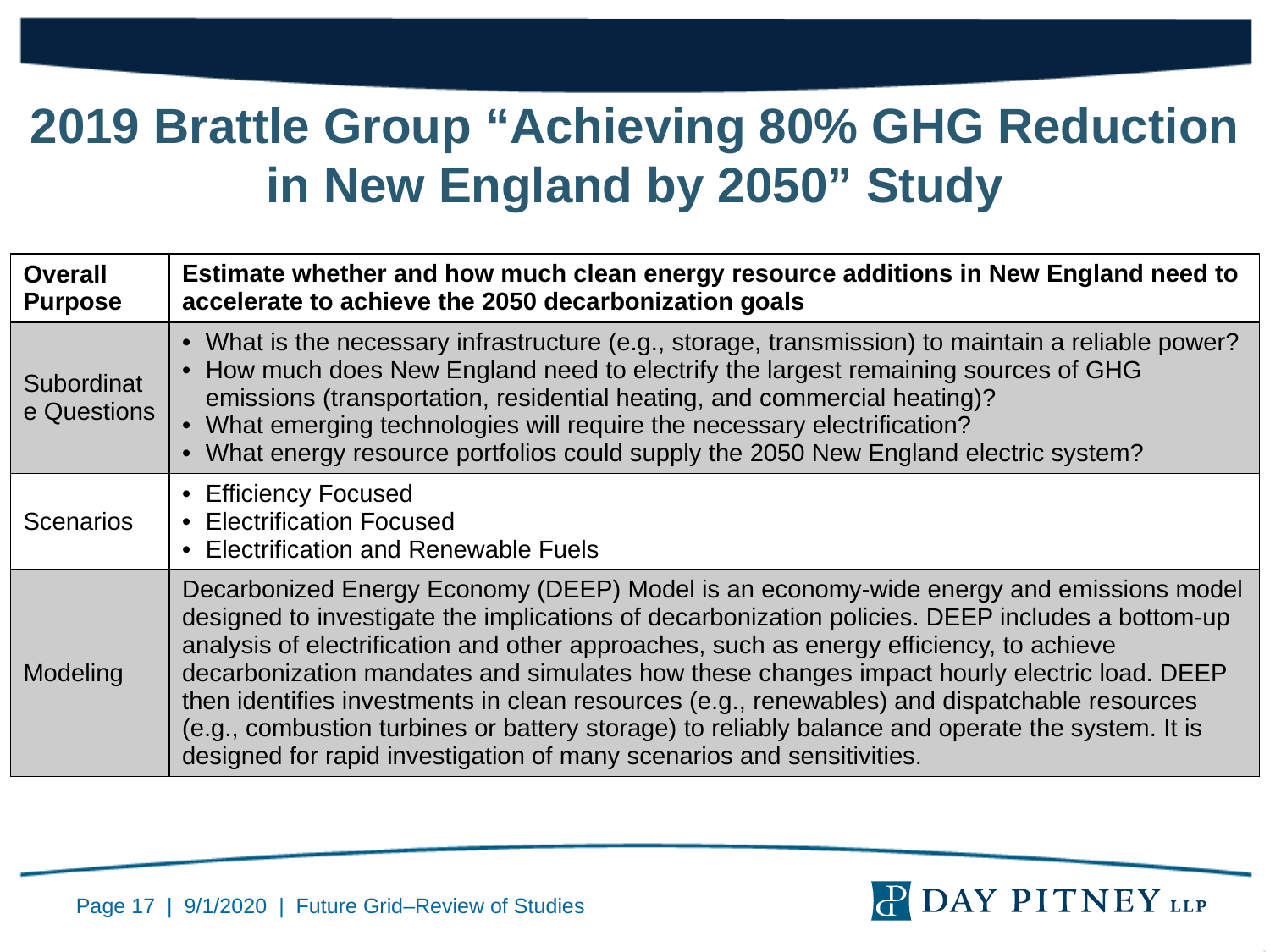

# 2019 Brattle Group “Achieving 80% GHG Reduction in New England by 2050” Study
| Overall Purpose | Estimate whether and how much clean energy resource additions in New England need to accelerate to achieve the 2050 decarbonization goals |
| --- | --- |
| Subordinate Questions | What is the necessary infrastructure (e.g., storage, transmission) to maintain a reliable power? How much does New England need to electrify the largest remaining sources of GHG emissions (transportation, residential heating, and commercial heating)? What emerging technologies will require the necessary electrification? What energy resource portfolios could supply the 2050 New England electric system? |
| Scenarios | Efficiency Focused Electrification Focused Electrification and Renewable Fuels |
| Modeling | Decarbonized Energy Economy (DEEP) Model is an economy-wide energy and emissions model designed to investigate the implications of decarbonization policies. DEEP includes a bottom-up analysis of electrification and other approaches, such as energy efficiency, to achieve decarbonization mandates and simulates how these changes impact hourly electric load. DEEP then identifies investments in clean resources (e.g., renewables) and dispatchable resources (e.g., combustion turbines or battery storage) to reliably balance and operate the system. It is designed for rapid investigation of many scenarios and sensitivities. |